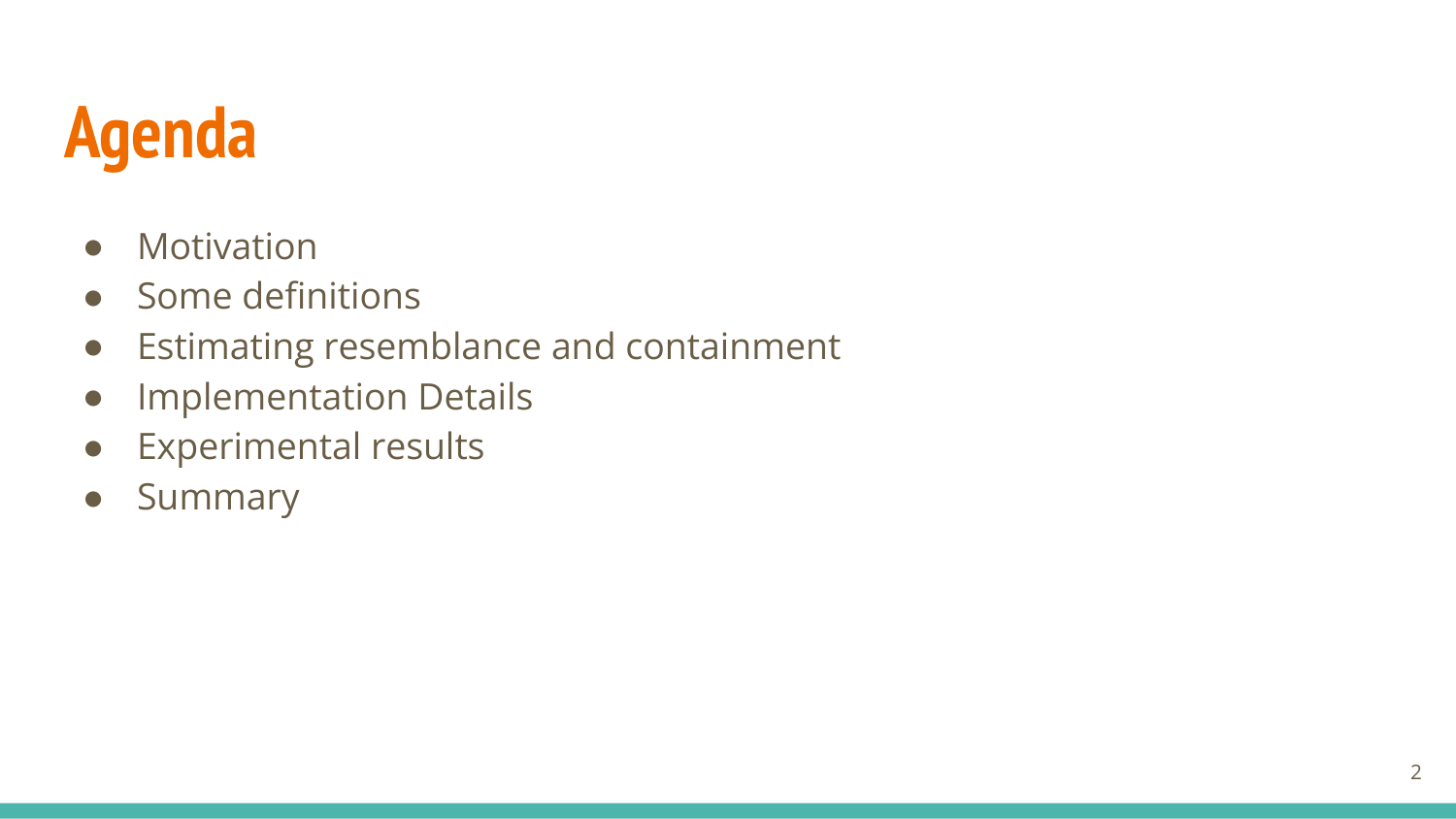

# Agenda
Motivation
Some definitions
Estimating resemblance and containment
Implementation Details
Experimental results
Summary

2